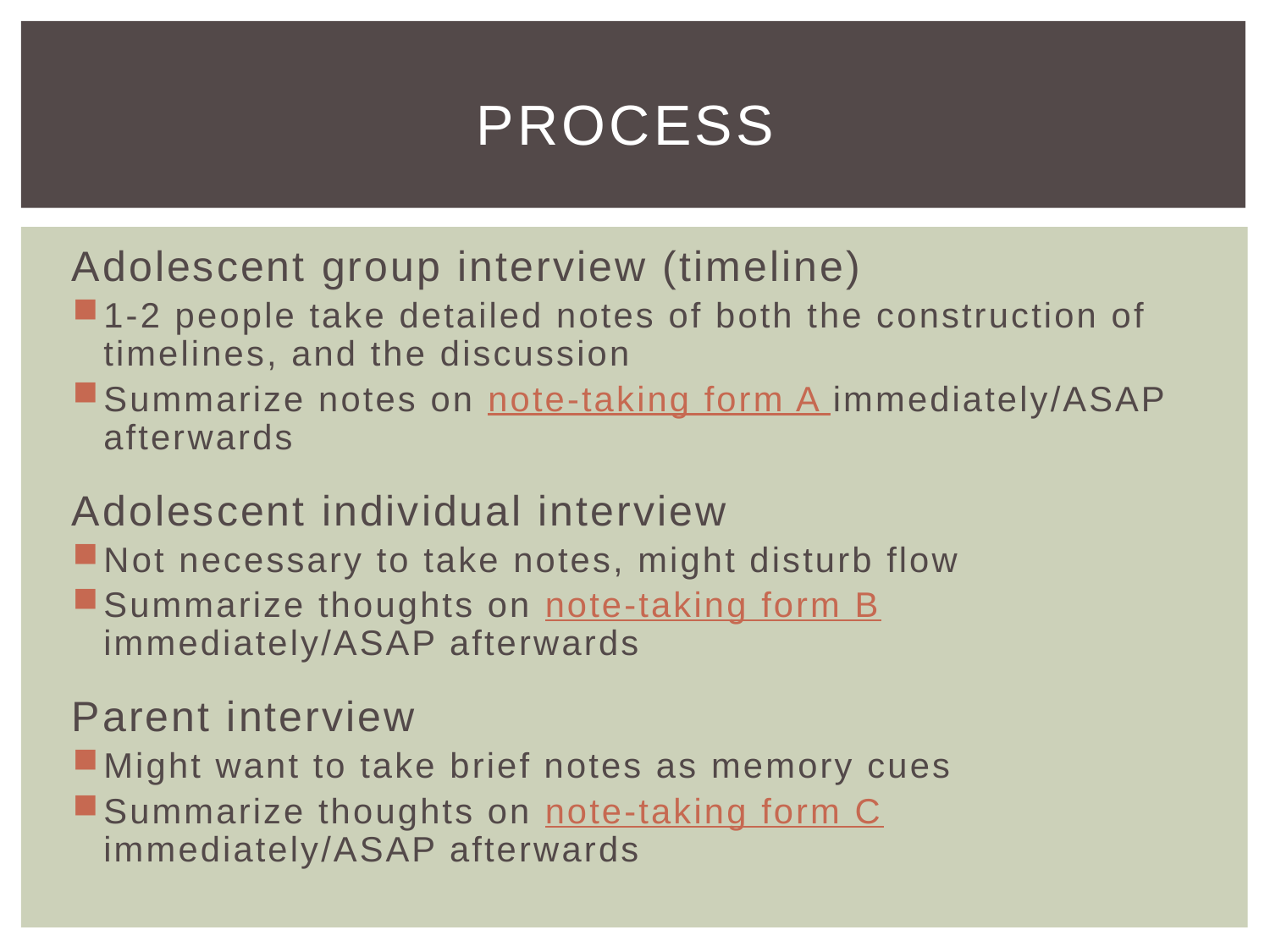

# Process
Adolescent group interview (timeline)
1-2 people take detailed notes of both the construction of timelines, and the discussion
Summarize notes on note-taking form A immediately/ASAP afterwards

Adolescent individual interview
Not necessary to take notes, might disturb flow
Summarize thoughts on note-taking form B immediately/ASAP afterwards

Parent interview
Might want to take brief notes as memory cues
Summarize thoughts on note-taking form C immediately/ASAP afterwards